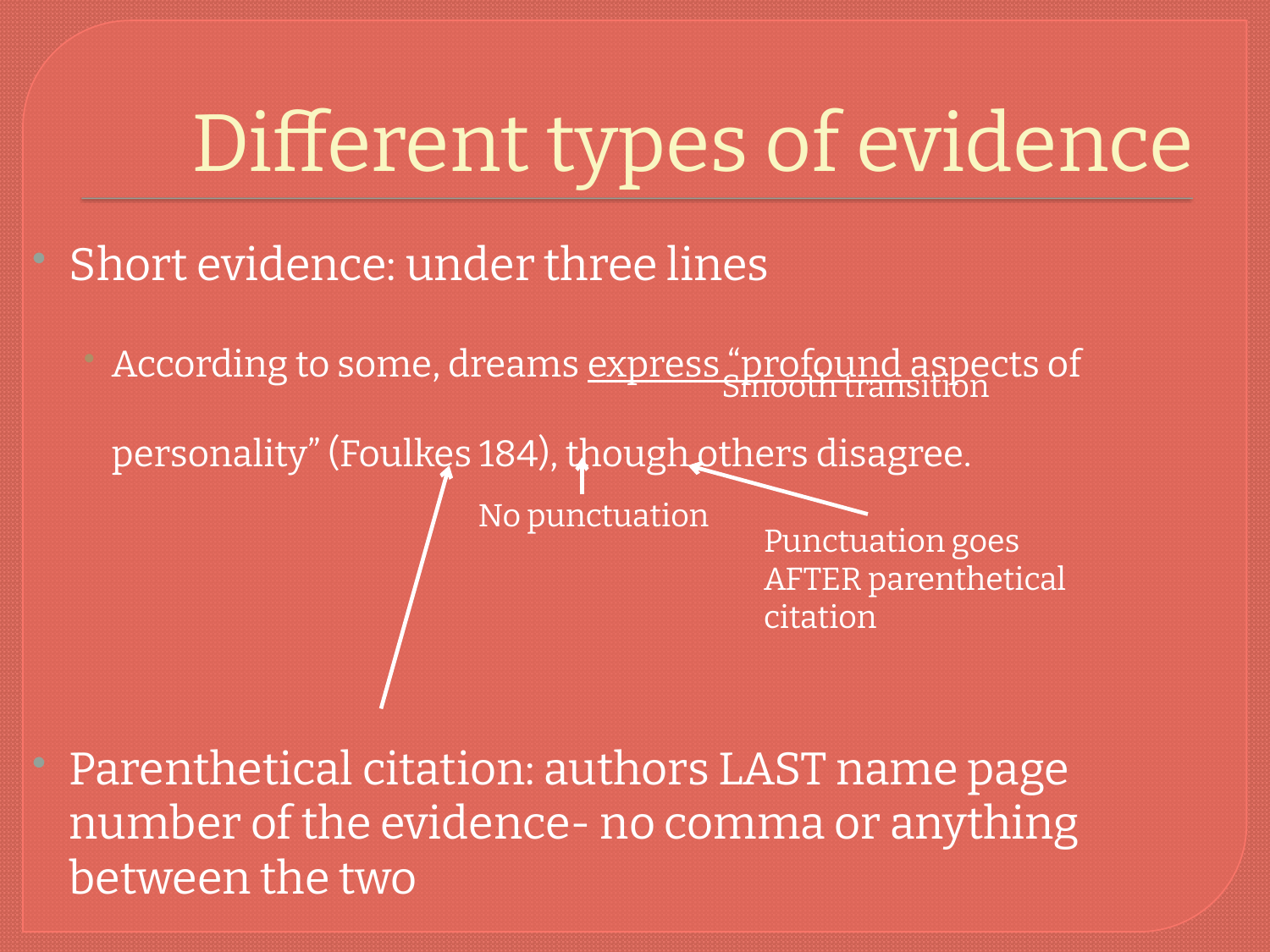

# Different types of evidence
Short evidence: under three lines
According to some, dreams express “profound aspects of personality” (Foulkes 184), though others disagree.

Parenthetical citation: authors LAST name page number of the evidence- no comma or anything between the two
Smooth transition
No punctuation
Punctuation goes AFTER parenthetical citation